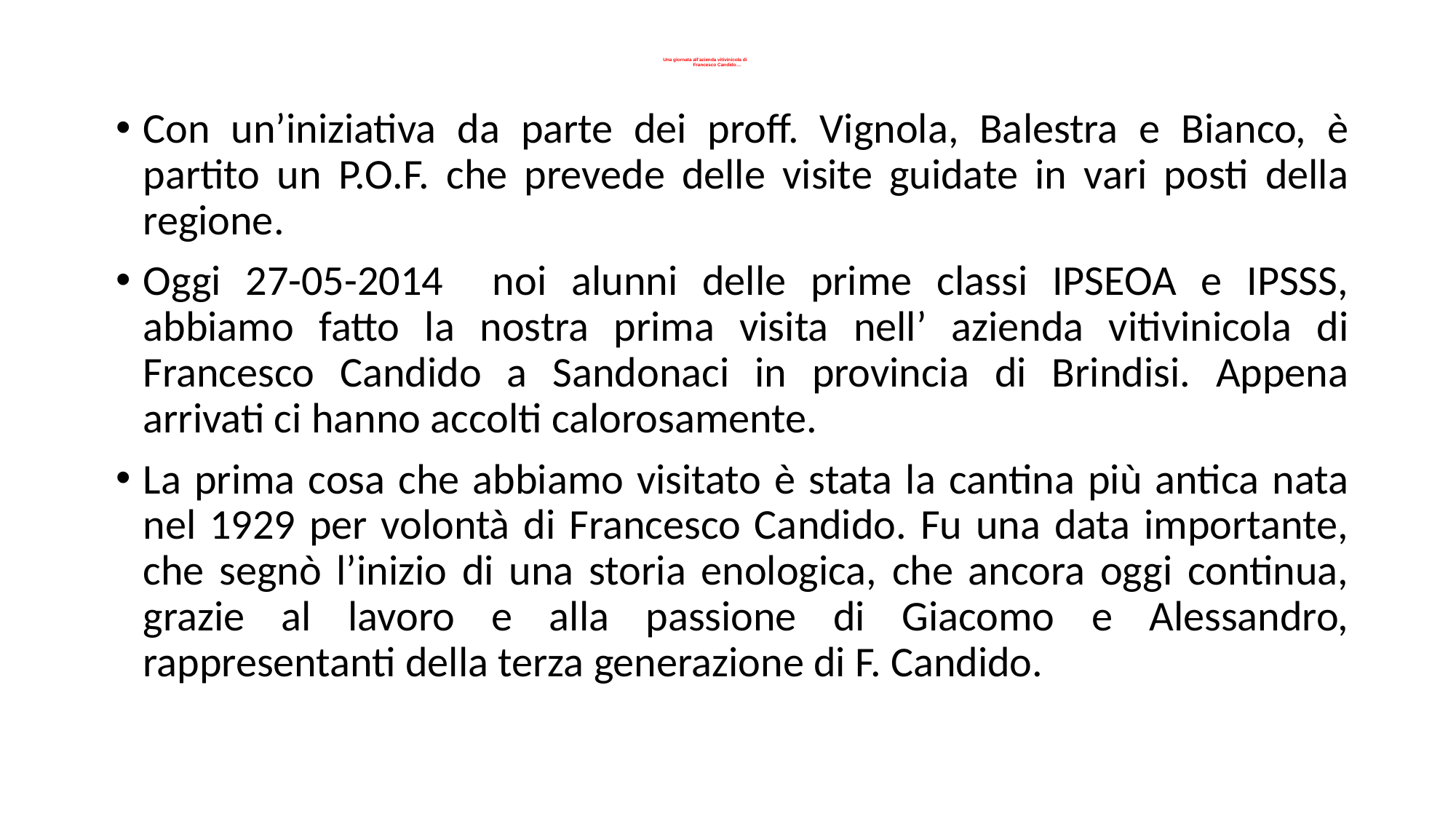

# Una giornata all’azienda vitivinicola di Francesco Candido…
Con un’iniziativa da parte dei proff. Vignola, Balestra e Bianco, è partito un P.O.F. che prevede delle visite guidate in vari posti della regione.
Oggi 27-05-2014  noi alunni delle prime classi IPSEOA e IPSSS, abbiamo fatto la nostra prima visita nell’ azienda vitivinicola di Francesco Candido a Sandonaci in provincia di Brindisi. Appena arrivati ci hanno accolti calorosamente.
La prima cosa che abbiamo visitato è stata la cantina più antica nata nel 1929 per volontà di Francesco Candido. Fu una data importante, che segnò l’inizio di una storia enologica, che ancora oggi continua, grazie al lavoro e alla passione di Giacomo e Alessandro, rappresentanti della terza generazione di F. Candido.